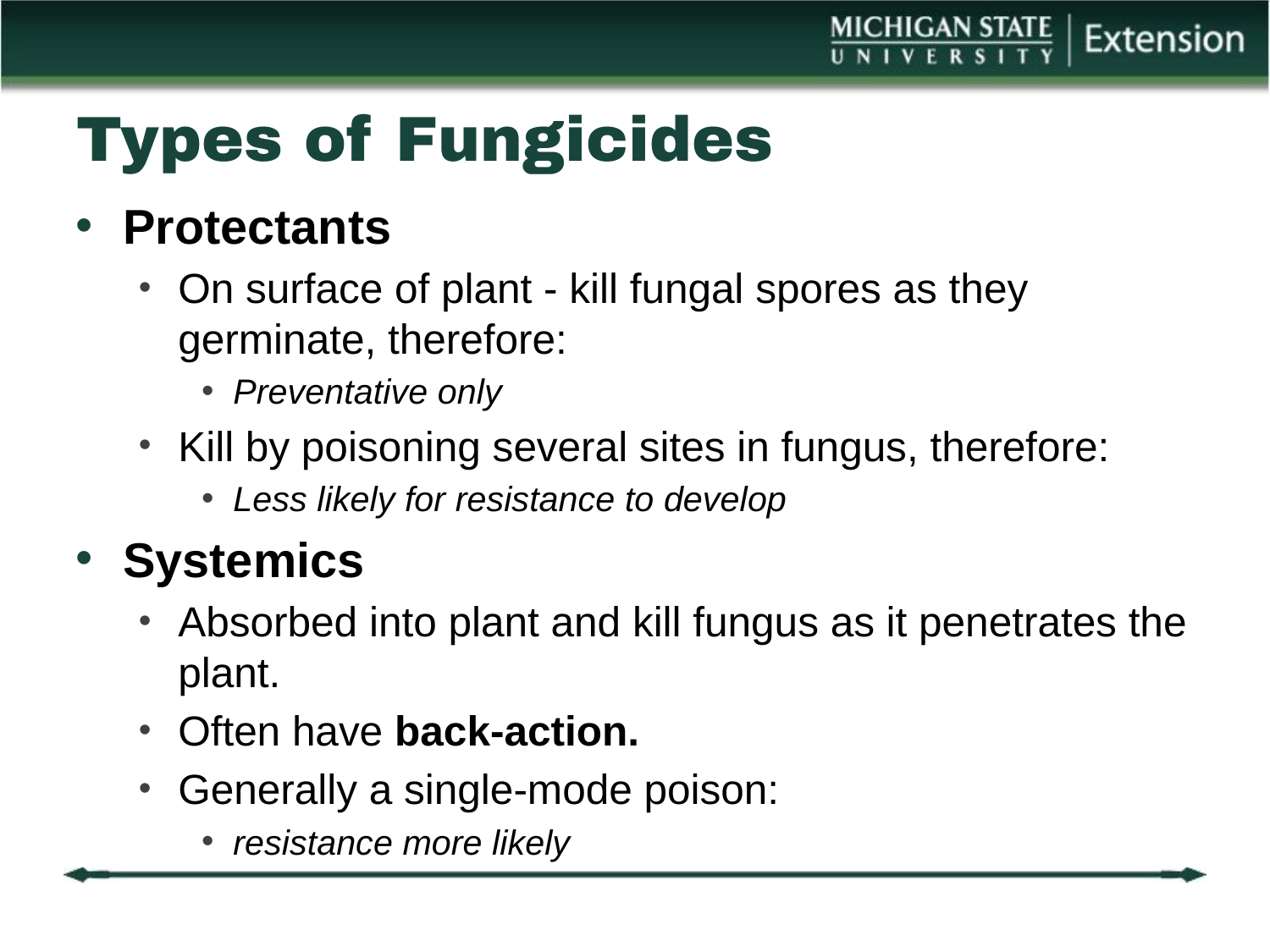

# Types of Fungicides
Protectants
On surface of plant - kill fungal spores as they germinate, therefore:
Preventative only
Kill by poisoning several sites in fungus, therefore:
Less likely for resistance to develop
Systemics
Absorbed into plant and kill fungus as it penetrates the plant.
Often have back-action.
Generally a single-mode poison:
resistance more likely